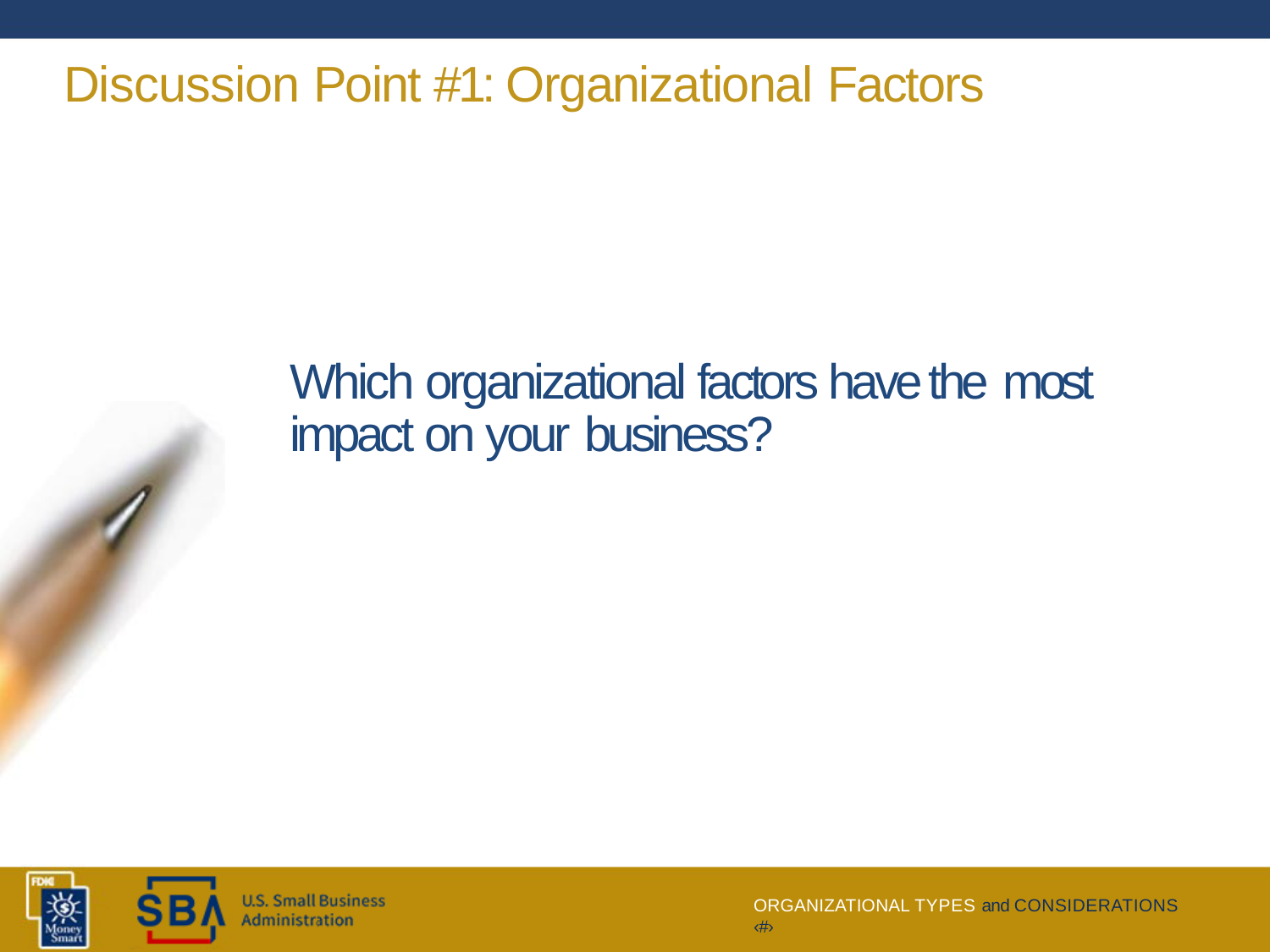

Discussion Point #1: Organizational Factors
Which organizational factors have the most  impact on your business?

ORGANIZATIONAL TYPES and CONSIDERATIONS ‹#›